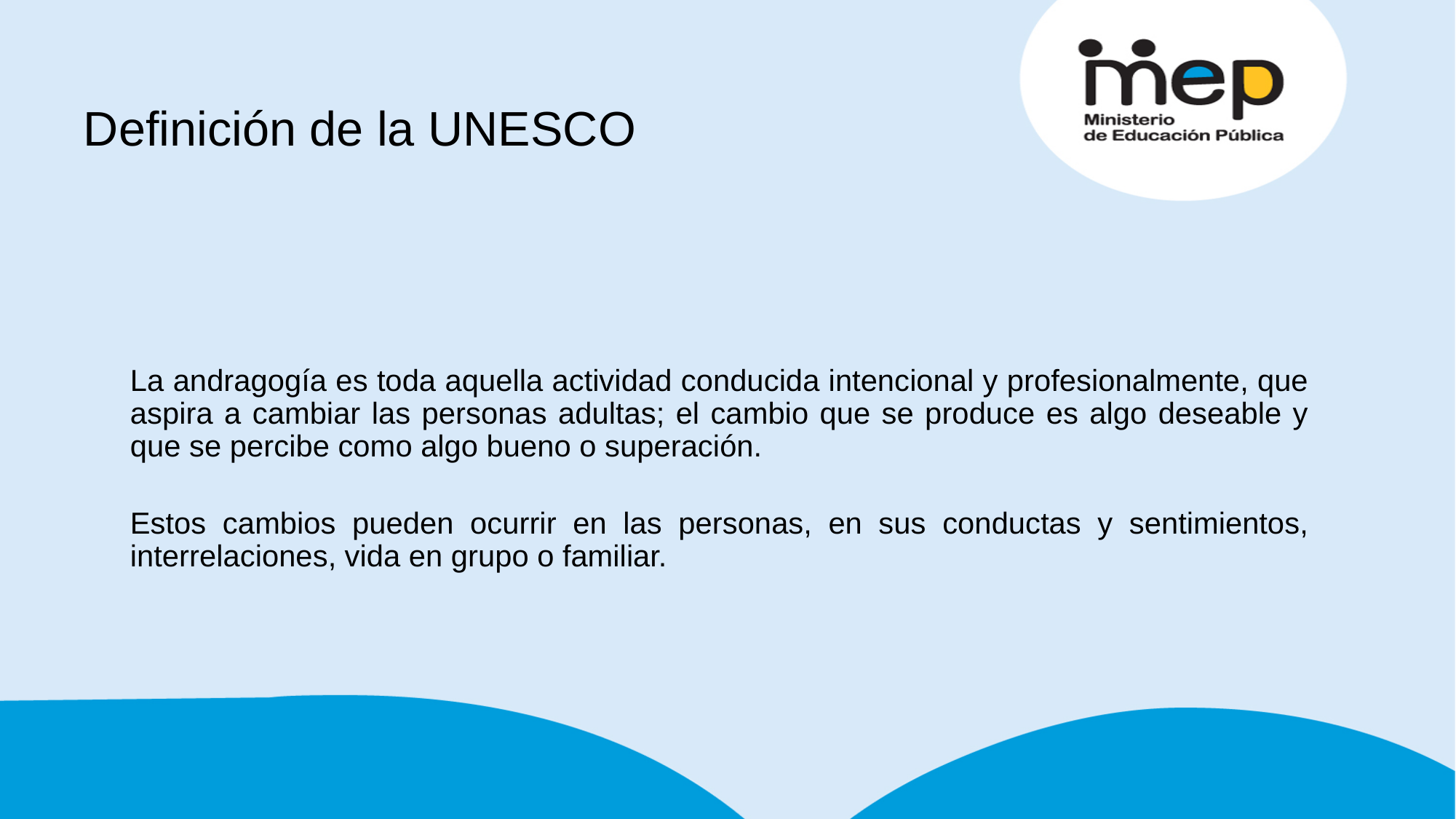

# Definición de la UNESCO
La andragogía es toda aquella actividad conducida intencional y profesionalmente, que aspira a cambiar las personas adultas; el cambio que se produce es algo deseable y que se percibe como algo bueno o superación.

Estos cambios pueden ocurrir en las personas, en sus conductas y sentimientos, interrelaciones, vida en grupo o familiar.